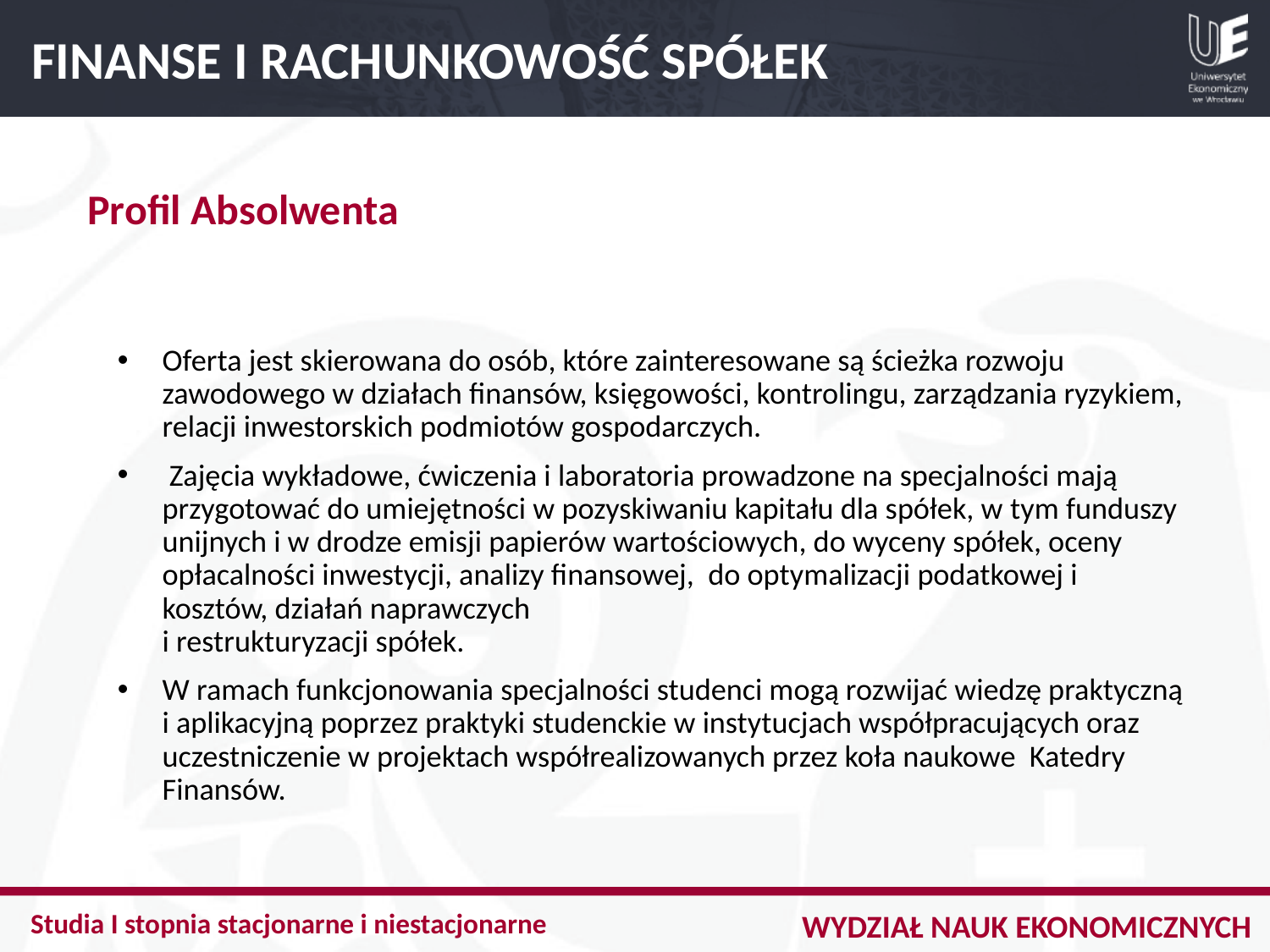

FINANSE I RACHUNKOWOŚĆ SPÓŁEK
Profil Absolwenta

Oferta jest skierowana do osób, które zainteresowane są ścieżka rozwoju zawodowego w działach finansów, księgowości, kontrolingu, zarządzania ryzykiem, relacji inwestorskich podmiotów gospodarczych.
 Zajęcia wykładowe, ćwiczenia i laboratoria prowadzone na specjalności mają przygotować do umiejętności w pozyskiwaniu kapitału dla spółek, w tym funduszy unijnych i w drodze emisji papierów wartościowych, do wyceny spółek, oceny opłacalności inwestycji, analizy finansowej,  do optymalizacji podatkowej i kosztów, działań naprawczych
i restrukturyzacji spółek.
W ramach funkcjonowania specjalności studenci mogą rozwijać wiedzę praktyczną i aplikacyjną poprzez praktyki studenckie w instytucjach współpracujących oraz uczestniczenie w projektach współrealizowanych przez koła naukowe  Katedry Finansów.